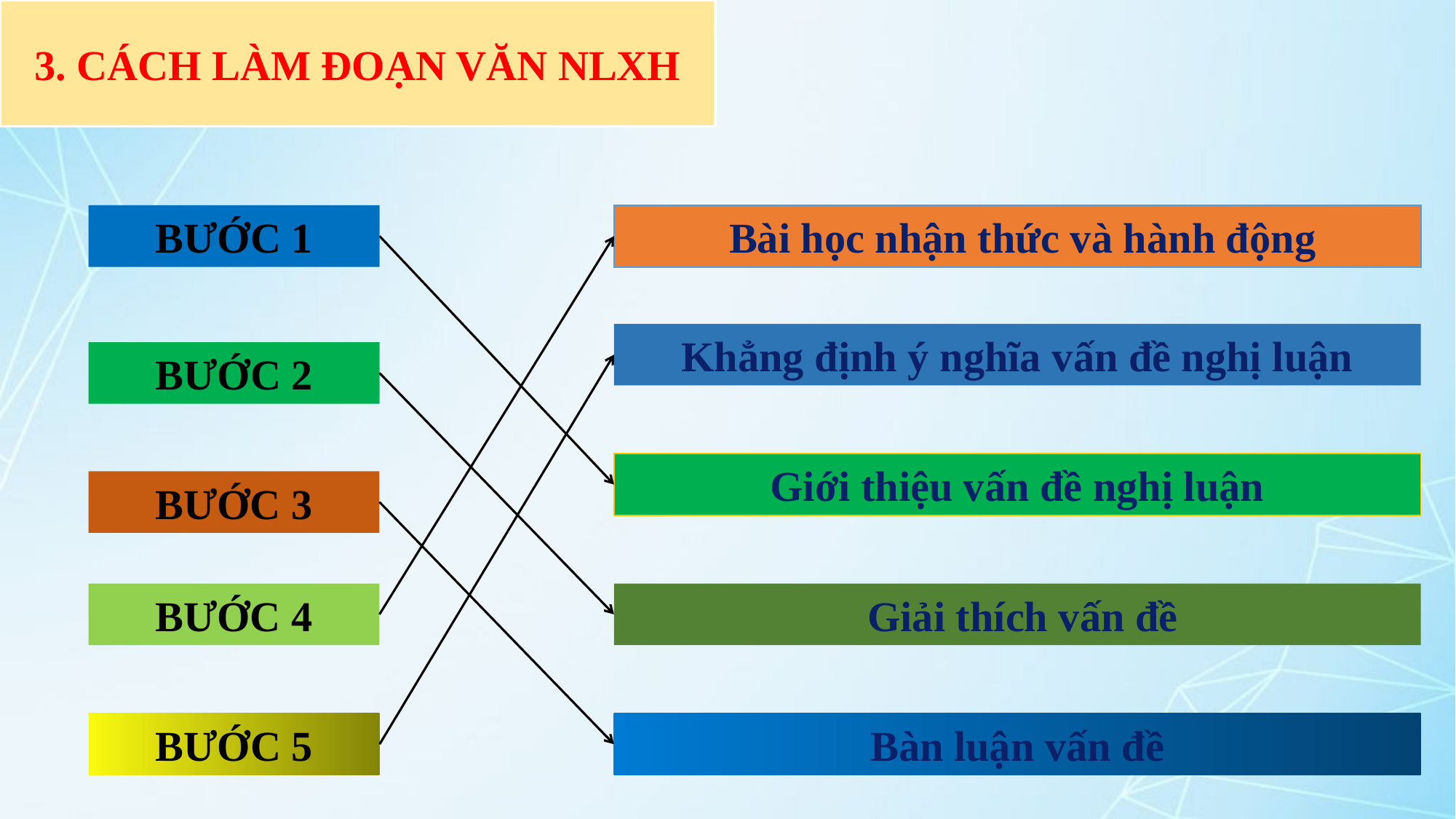

3. CÁCH LÀM ĐOẠN VĂN NLXH
BƯỚC 1
 Bài học nhận thức và hành động
Khẳng định ý nghĩa vấn đề nghị luận
BƯỚC 2
Giới thiệu vấn đề nghị luận
BƯỚC 3
BƯỚC 4
 Giải thích vấn đề
BƯỚC 5
Bàn luận vấn đề